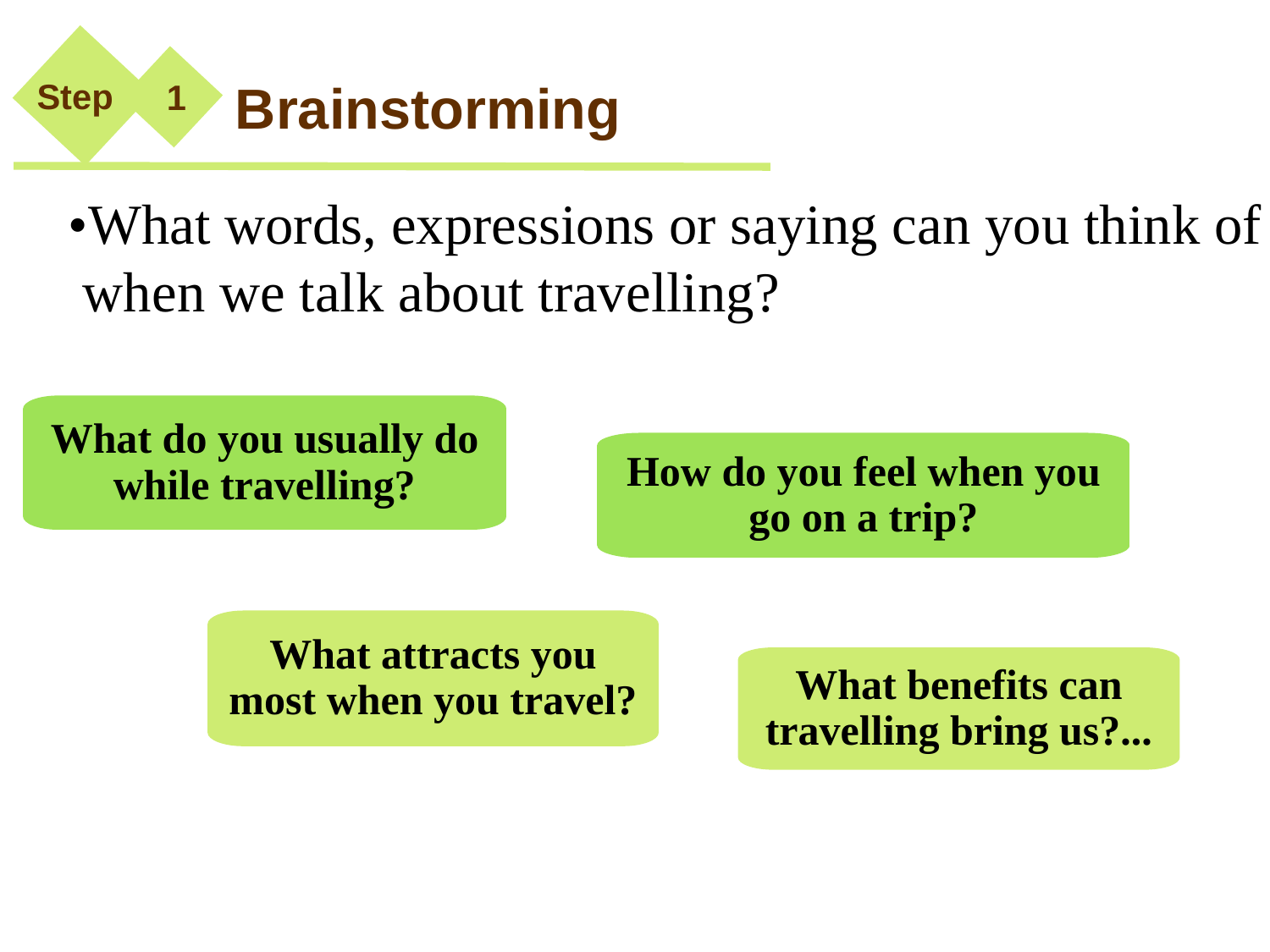

Brainstorming
Step
1
•What words, expressions or saying can you think of
 when we talk about travelling?

What do you usually do while travelling?
How do you feel when you go on a trip?
What attracts you most when you travel?
What benefits can travelling bring us?...